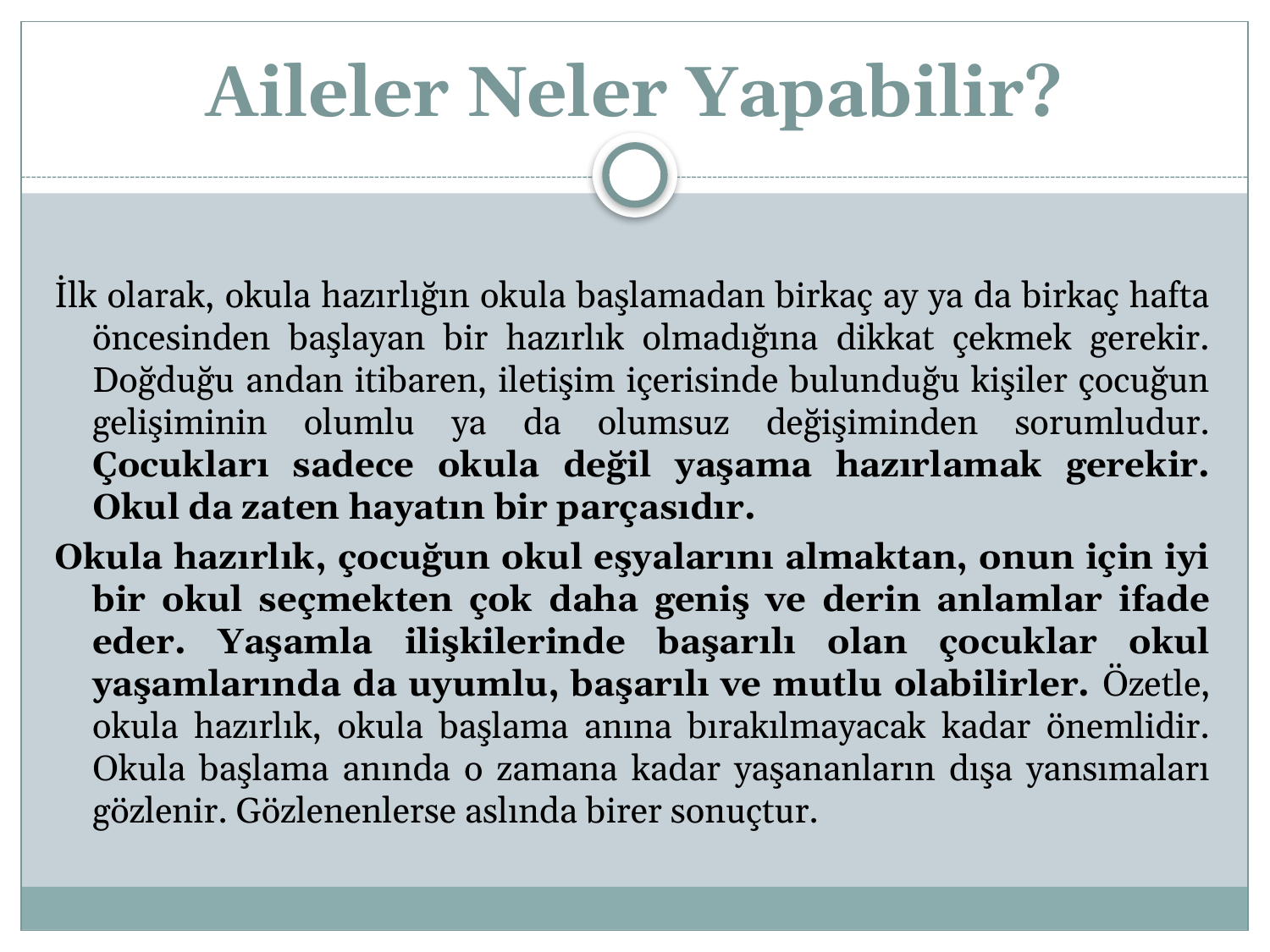

# Aileler Neler Yapabilir?
İlk olarak, okula hazırlığın okula başlamadan birkaç ay ya da birkaç hafta öncesinden başlayan bir hazırlık olmadığına dikkat çekmek gerekir. Doğduğu andan itibaren, iletişim içerisinde bulunduğu kişiler çocuğun gelişiminin olumlu ya da olumsuz değişiminden sorumludur. Çocukları sadece okula değil yaşama hazırlamak gerekir. Okul da zaten hayatın bir parçasıdır.
Okula hazırlık, çocuğun okul eşyalarını almaktan, onun için iyi bir okul seçmekten çok daha geniş ve derin anlamlar ifade eder. Yaşamla ilişkilerinde başarılı olan çocuklar okul yaşamlarında da uyumlu, başarılı ve mutlu olabilirler. Özetle, okula hazırlık, okula başlama anına bırakılmayacak kadar önemlidir. Okula başlama anında o zamana kadar yaşananların dışa yansımaları gözlenir. Gözlenenlerse aslında birer sonuçtur.